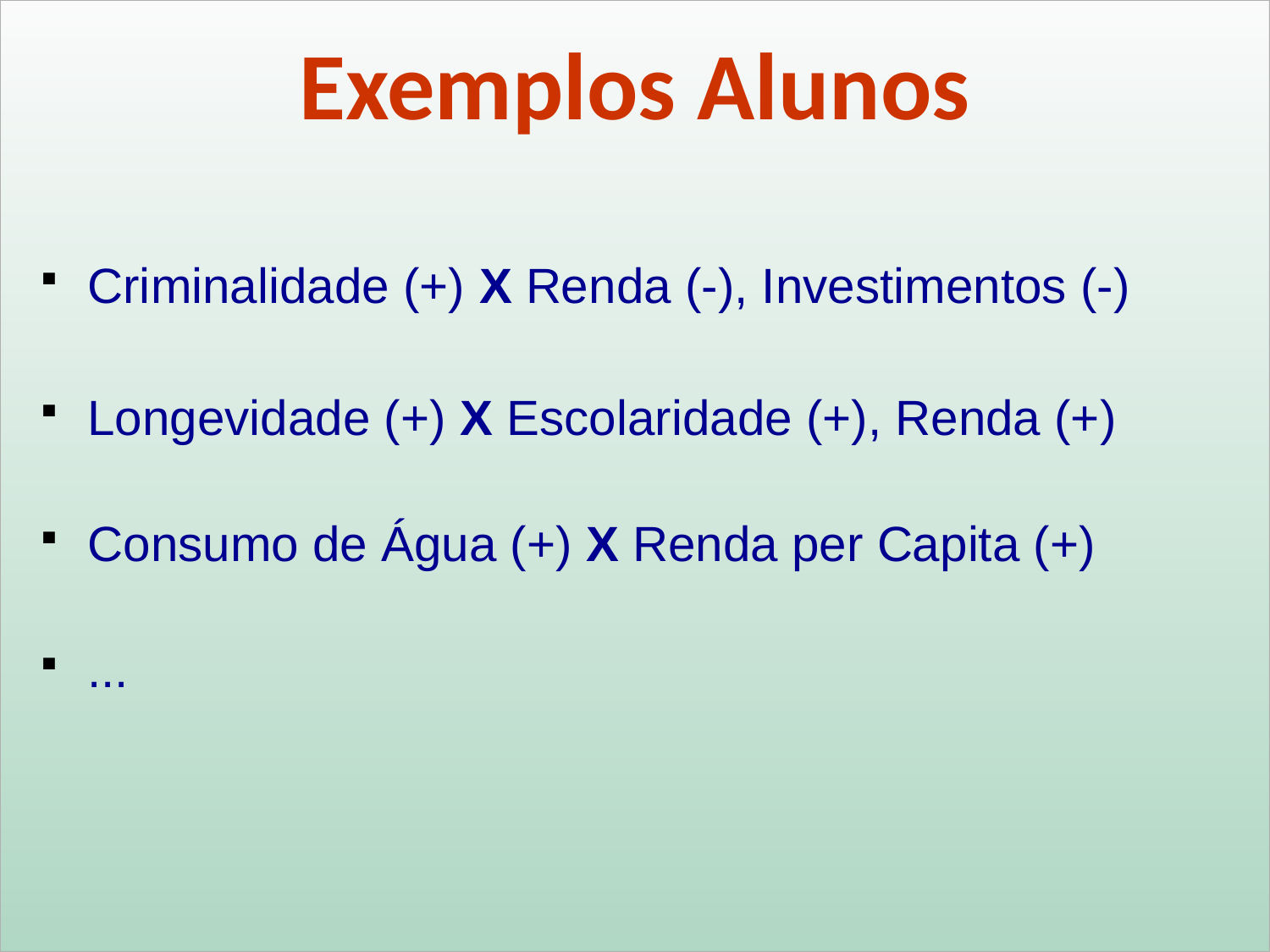

Exemplos Alunos
Criminalidade (+) X Renda (-), Investimentos (-)

Longevidade (+) X Escolaridade (+), Renda (+)

Consumo de Água (+) X Renda per Capita (+)

...